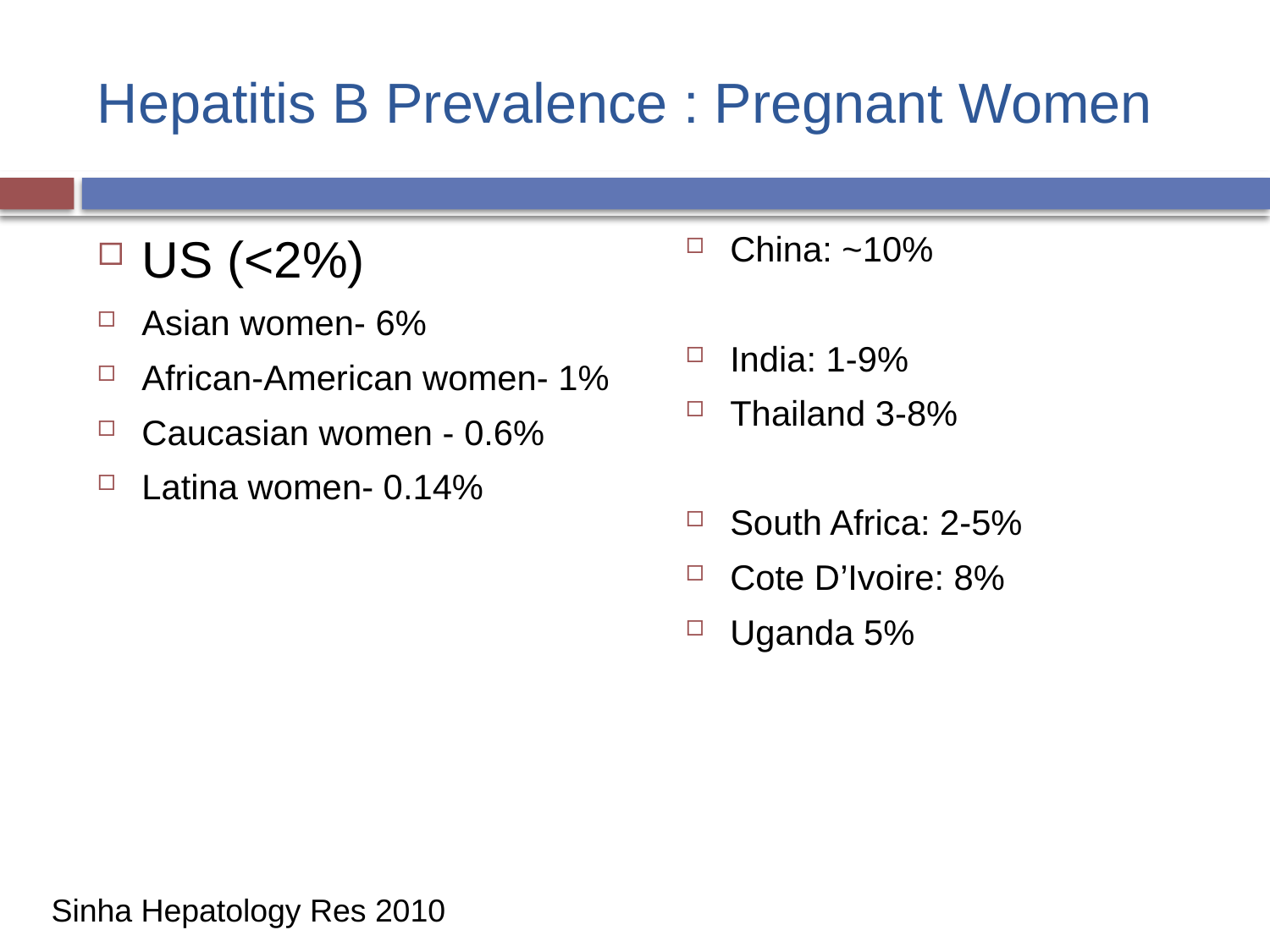

# Hepatitis B Prevalence : Pregnant Women
US (<2%)
Asian women- 6%
African-American women- 1%
Caucasian women - 0.6%
Latina women- 0.14%
China: ~10%

India: 1-9%
Thailand 3-8%

South Africa: 2-5%
Cote D’Ivoire: 8%
Uganda 5%
Sinha Hepatology Res 2010